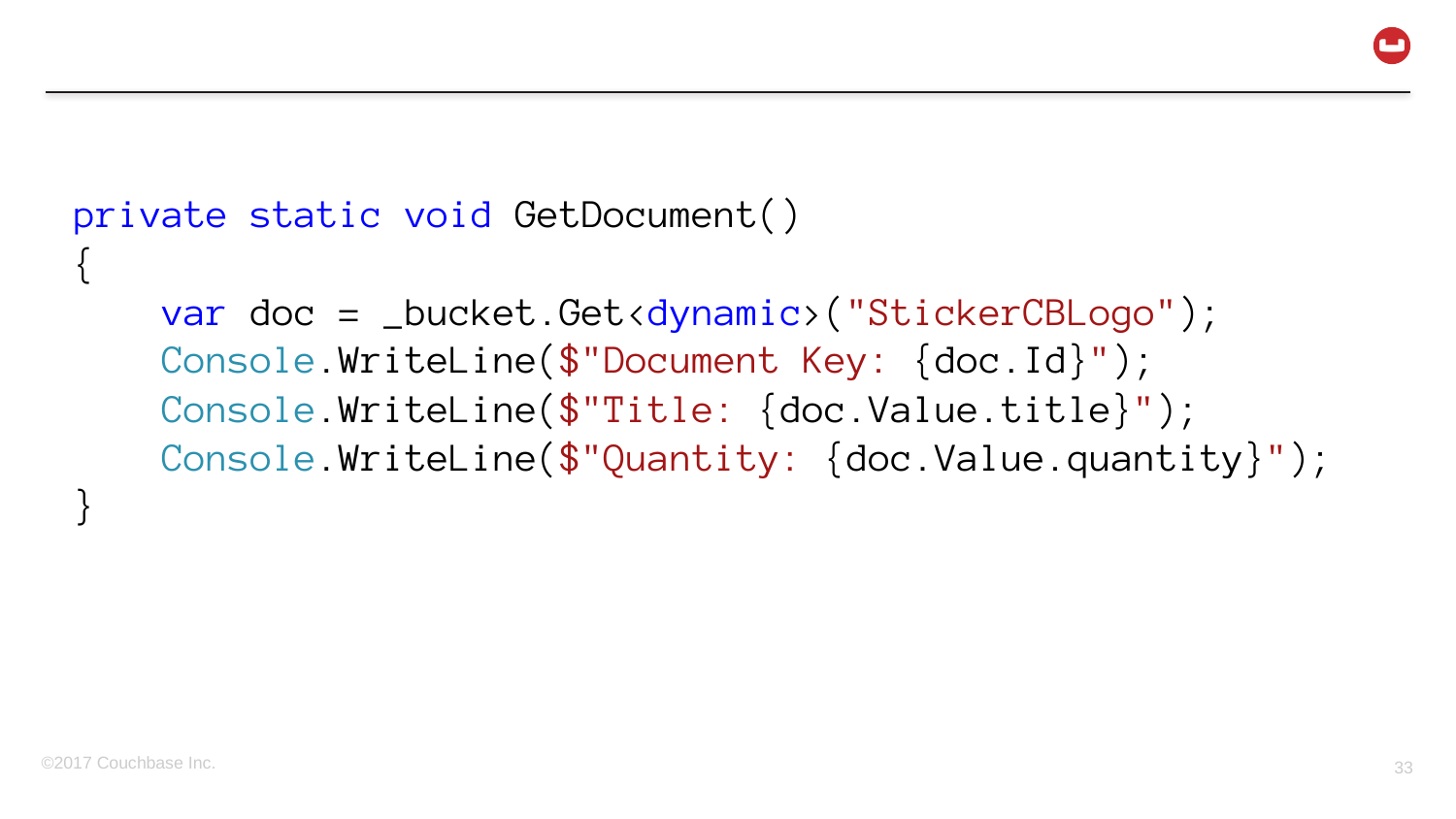

private static void GetDocument()
{
    var doc = _bucket.Get<dynamic>("StickerCBLogo");
    Console.WriteLine($"Document Key: {doc.Id}");
    Console.WriteLine($"Title: {doc.Value.title}");
    Console.WriteLine($"Quantity: {doc.Value.quantity}");
}